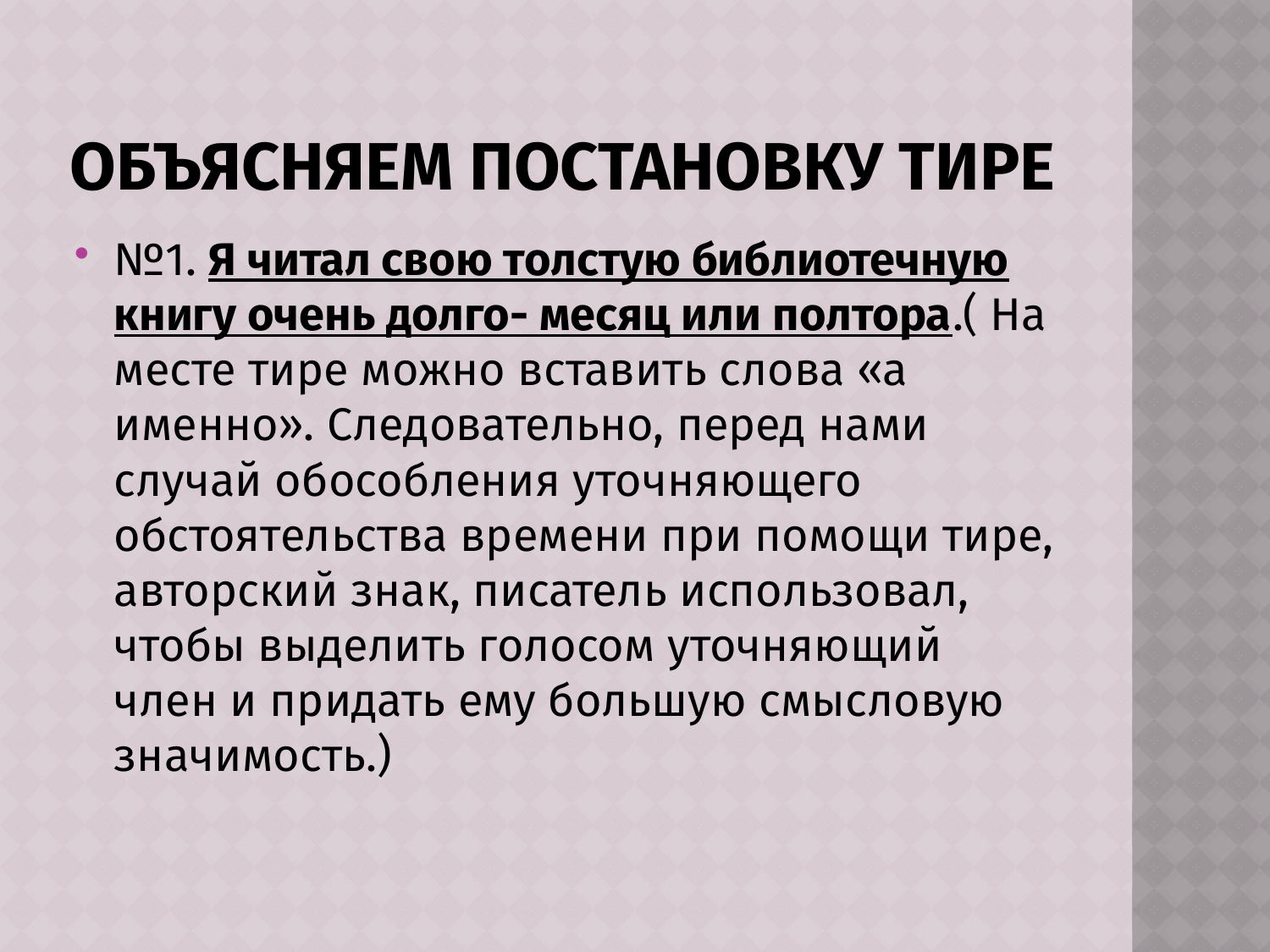

# Объясняем постановку тире
№1. Я читал свою толстую библиотечную книгу очень долго- месяц или полтора.( На месте тире можно вставить слова «а именно». Следовательно, перед нами случай обособления уточняющего обстоятельства времени при помощи тире, авторский знак, писатель использовал, чтобы выделить голосом уточняющий член и придать ему большую смысловую значимость.)